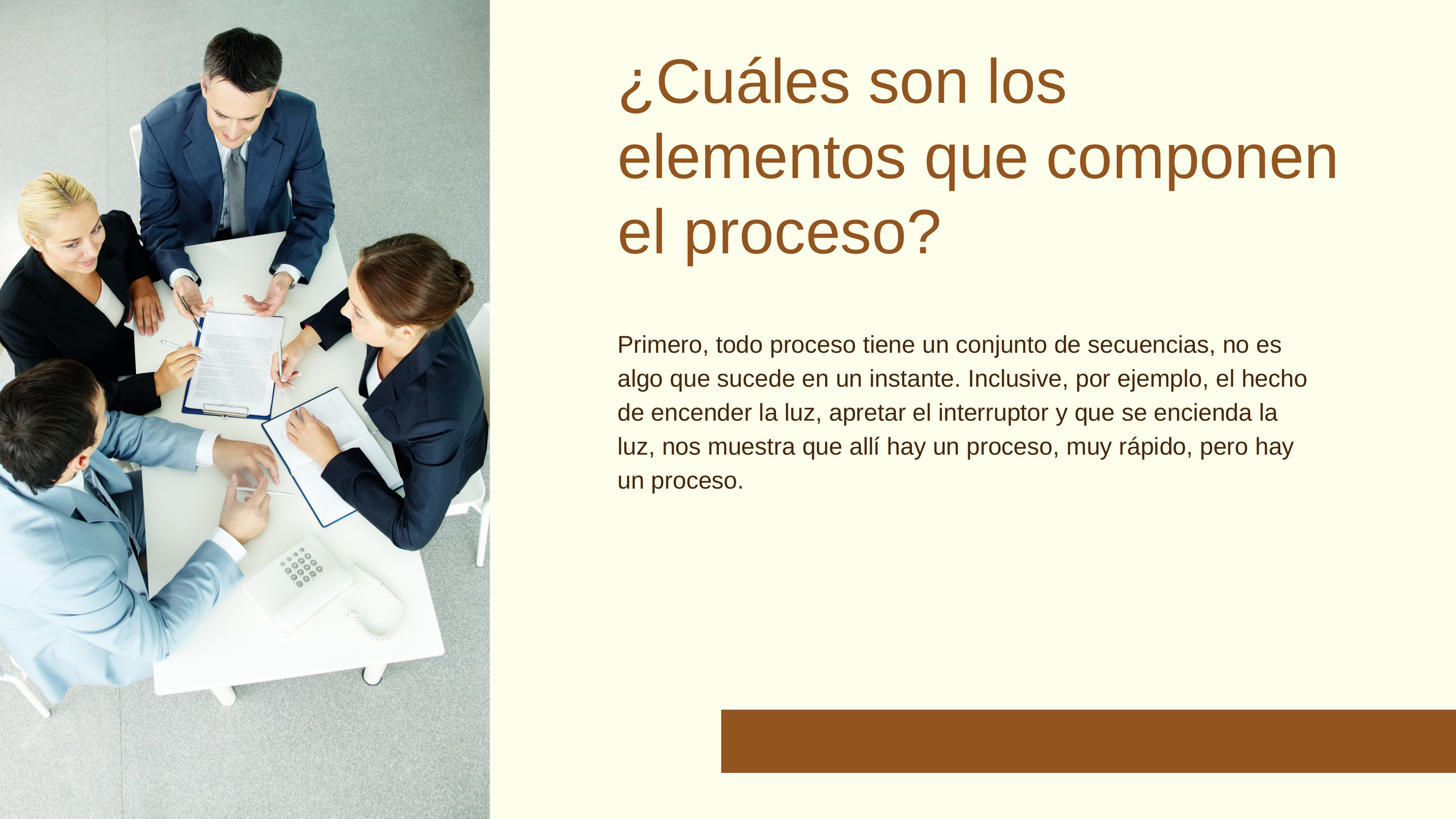

¿Cuáles son los elementos que componen el proceso?
Primero, todo proceso tiene un conjunto de secuencias, no es algo que sucede en un instante. Inclusive, por ejemplo, el hecho de encender la luz, apretar el interruptor y que se encienda la luz, nos muestra que allí hay un proceso, muy rápido, pero hay un proceso.